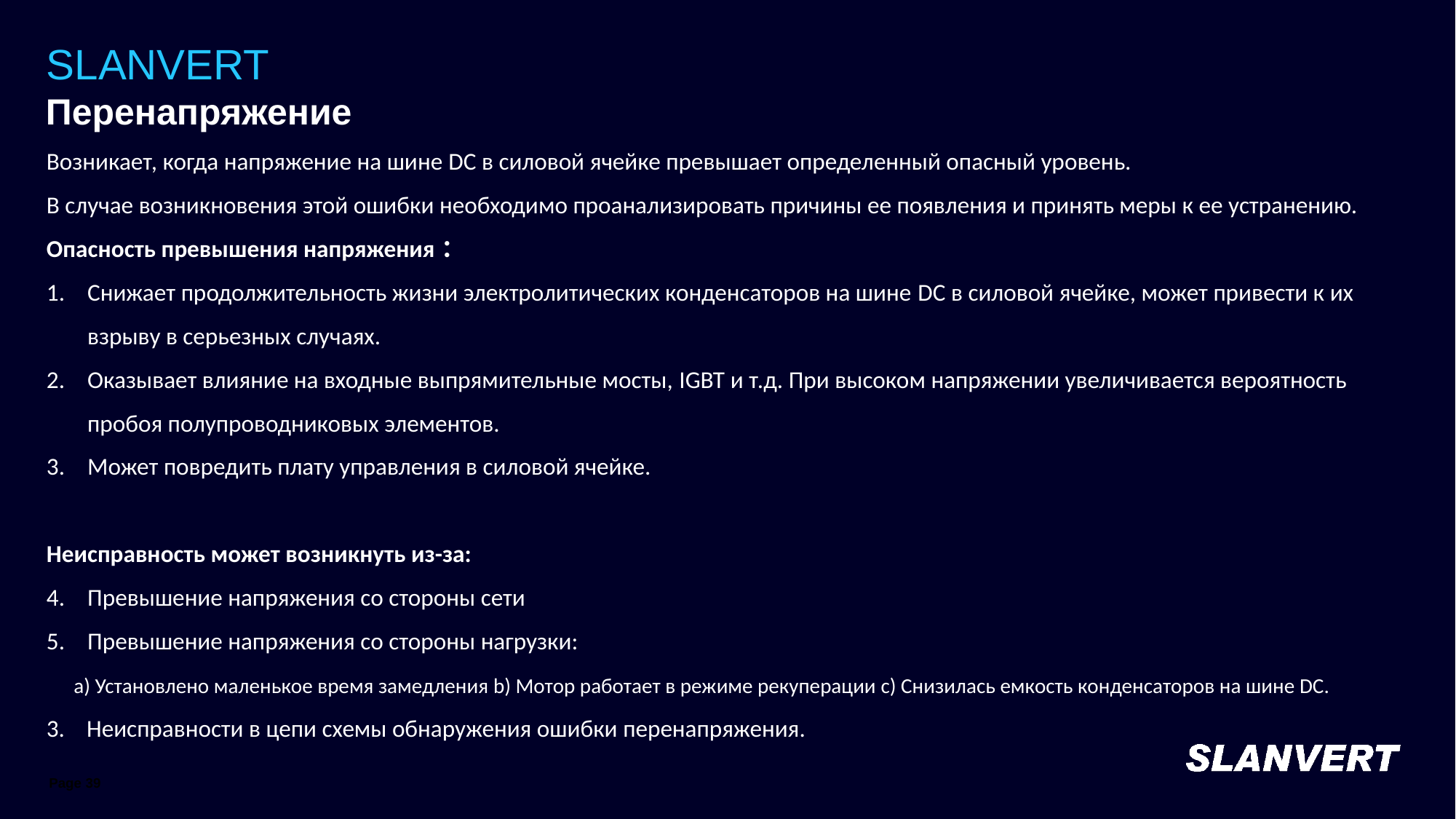

SLANVERT
Перенапряжение
Возникает, когда напряжение на шине DC в силовой ячейке превышает определенный опасный уровень.
В случае возникновения этой ошибки необходимо проанализировать причины ее появления и принять меры к ее устранению.
Опасность превышения напряжения：
Снижает продолжительность жизни электролитических конденсаторов на шине DC в силовой ячейке, может привести к их взрыву в серьезных случаях.
Оказывает влияние на входные выпрямительные мосты, IGBT и т.д. При высоком напряжении увеличивается вероятность пробоя полупроводниковых элементов.
Может повредить плату управления в силовой ячейке.

Неисправность может возникнуть из-за:
Превышение напряжения со стороны сети
Превышение напряжения со стороны нагрузки:
     a) Установлено маленькое время замедления b) Мотор работает в режиме рекуперации c) Снизилась емкость конденсаторов на шине DC.
3.    Неисправности в цепи схемы обнаружения ошибки перенапряжения.